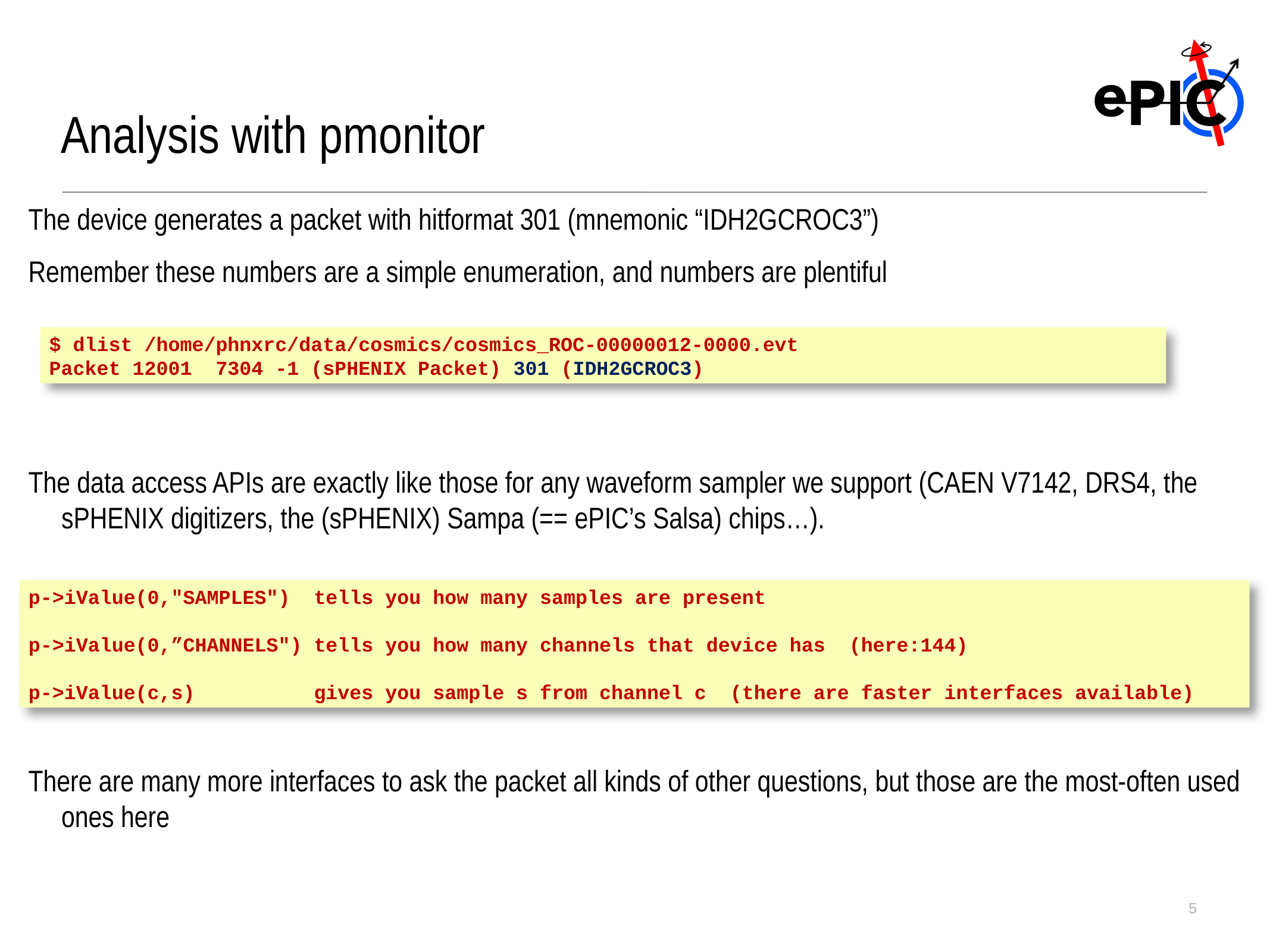

Analysis with pmonitor
The device generates a packet with hitformat 301 (mnemonic “IDH2GCROC3”)
Remember these numbers are a simple enumeration, and numbers are plentiful

The data access APIs are exactly like those for any waveform sampler we support (CAEN V7142, DRS4, the sPHENIX digitizers, the (sPHENIX) Sampa (== ePIC’s Salsa) chips…).

If p is a pointer to the packet object from that device:

There are many more interfaces to ask the packet all kinds of other questions, but those are the most-often used ones here
$ dlist /home/phnxrc/data/cosmics/cosmics_ROC-00000012-0000.evt
Packet 12001  7304 -1 (sPHENIX Packet) 301 (IDH2GCROC3)
p->iValue(0,"SAMPLES")  tells you how many samples are present

p->iValue(0,”CHANNELS") tells you how many channels that device has  (here:144)

p->iValue(c,s)          gives you sample s from channel c  (there are faster interfaces available)
5